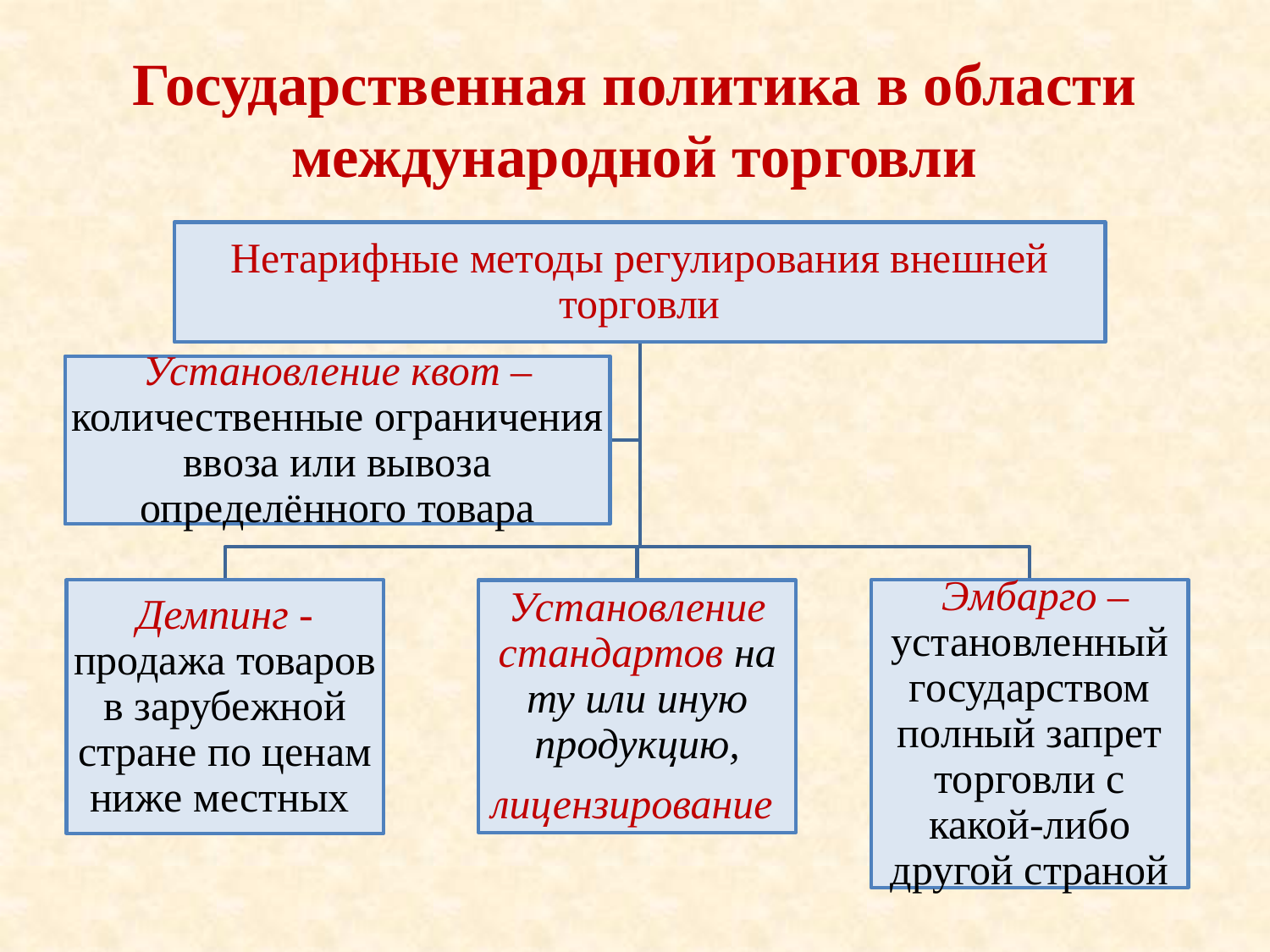

# Государственная политика в области международной торговли
Нетарифные методы регулирования внешней торговли
Демпинг - продажа товаров в зарубежной стране по ценам ниже местных
Установление стандартов на ту или иную продукцию,
лицензирование
 Эмбарго –установленный государством полный запрет торговли с какой-либо другой страной
Установление квот – количественные ограничения ввоза или вывоза определённого товара